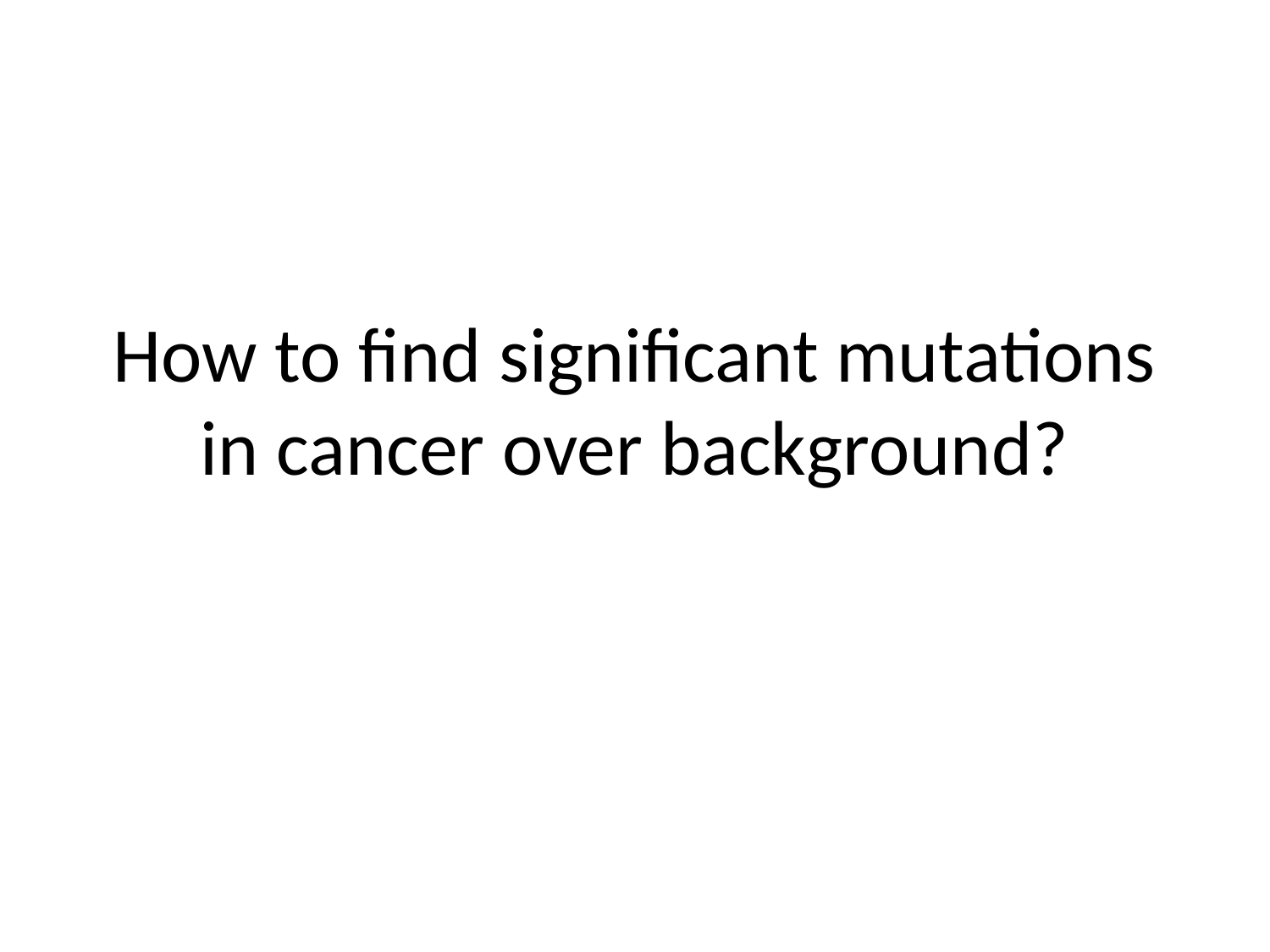

# How to find significant mutations in cancer over background?